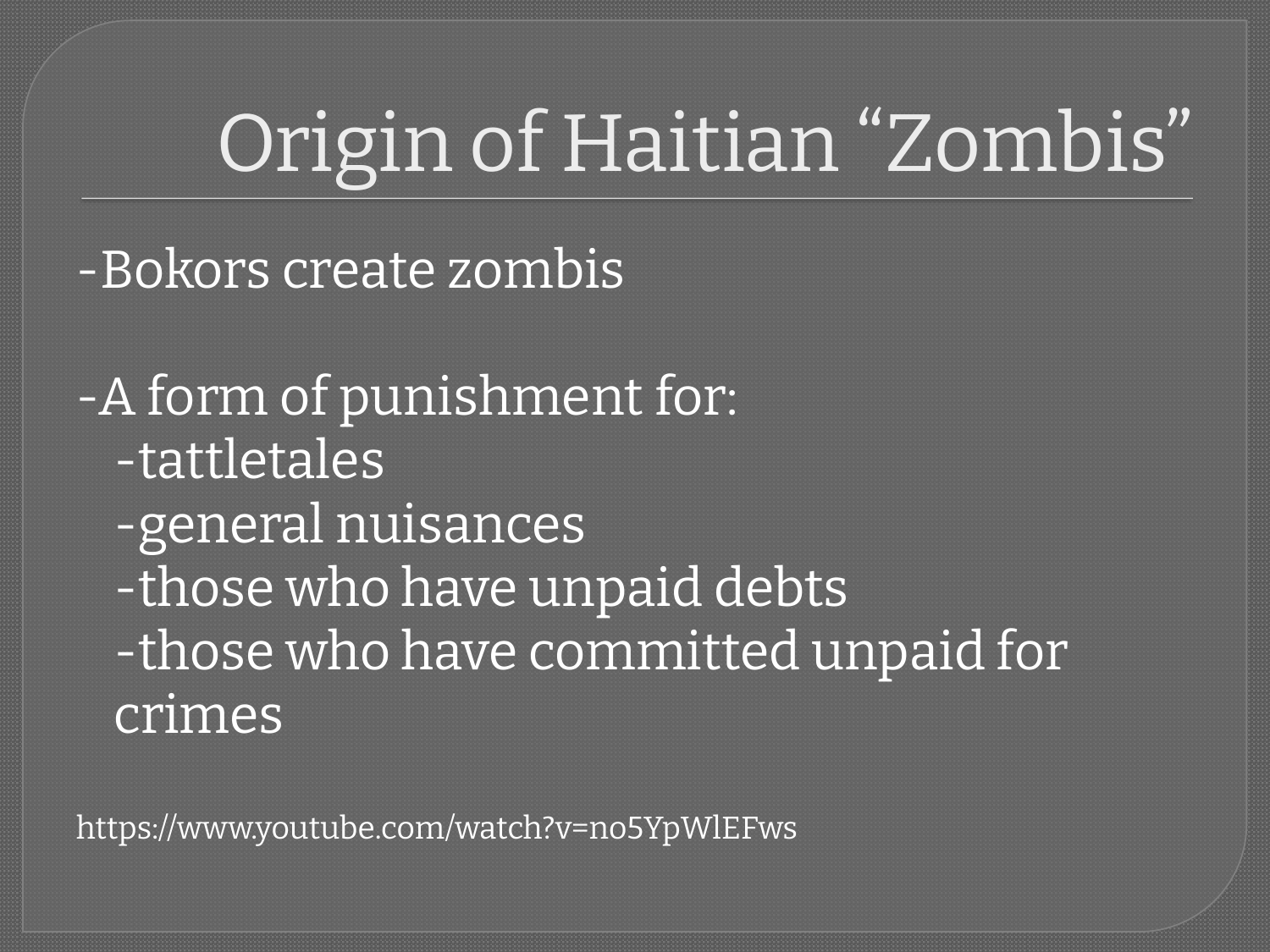

# Origin of Haitian “Zombis”
-Bokors create zombis

-A form of punishment for:
	-tattletales
	-general nuisances
	-those who have unpaid debts
	-those who have committed unpaid for crimes

https://www.youtube.com/watch?v=no5YpWlEFws